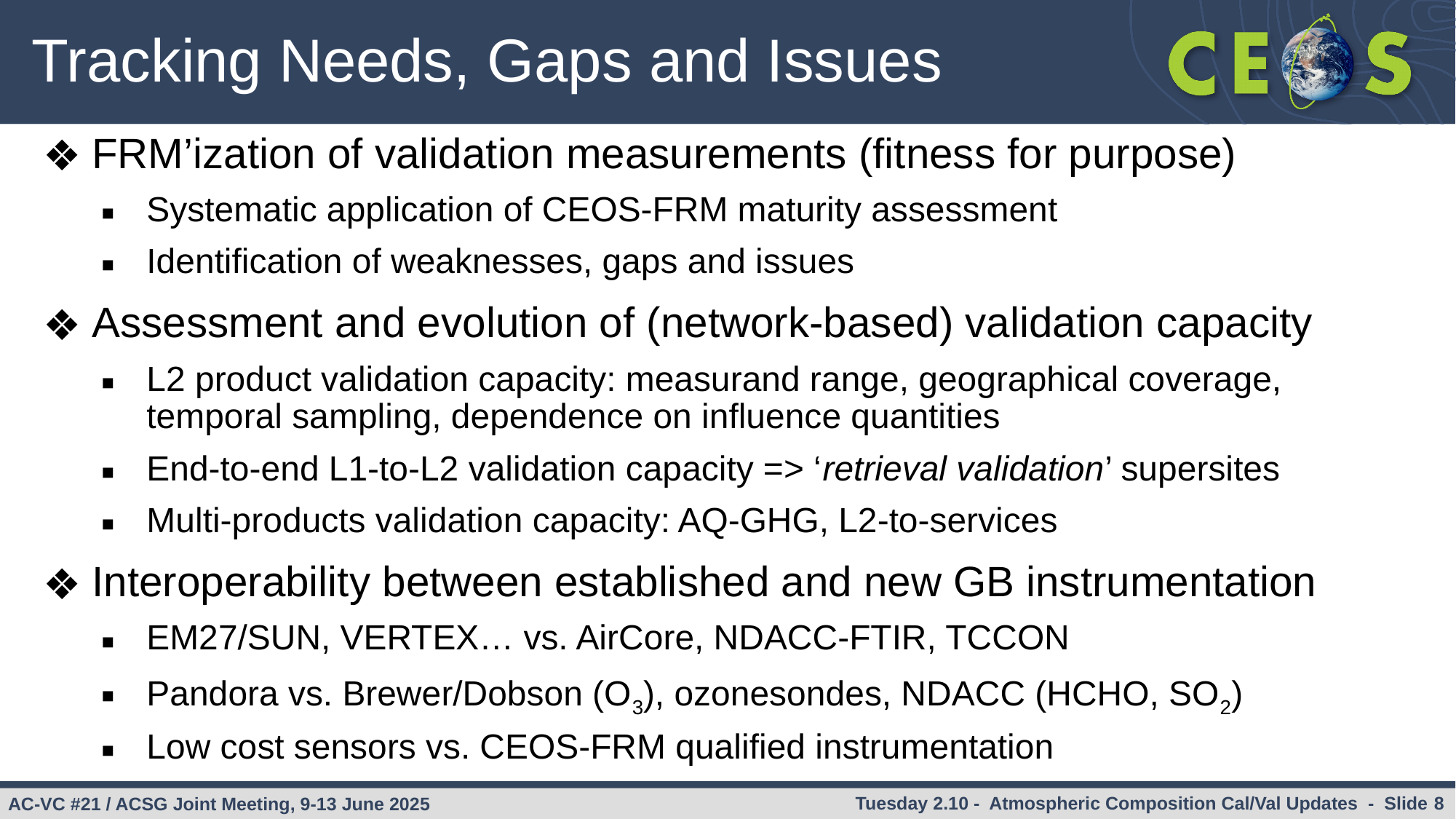

# Tracking Needs, Gaps and Issues
FRM’ization of validation measurements (fitness for purpose)
Systematic application of CEOS-FRM maturity assessment
Identification of weaknesses, gaps and issues
Assessment and evolution of (network-based) validation capacity
L2 product validation capacity: measurand range, geographical coverage, temporal sampling, dependence on influence quantities
End-to-end L1-to-L2 validation capacity => ‘retrieval validation’ supersites
Multi-products validation capacity: AQ-GHG, L2-to-services
Interoperability between established and new GB instrumentation
EM27/SUN, VERTEX… vs. AirCore, NDACC-FTIR, TCCON
Pandora vs. Brewer/Dobson (O3), ozonesondes, NDACC (HCHO, SO2)
Low cost sensors vs. CEOS-FRM qualified instrumentation